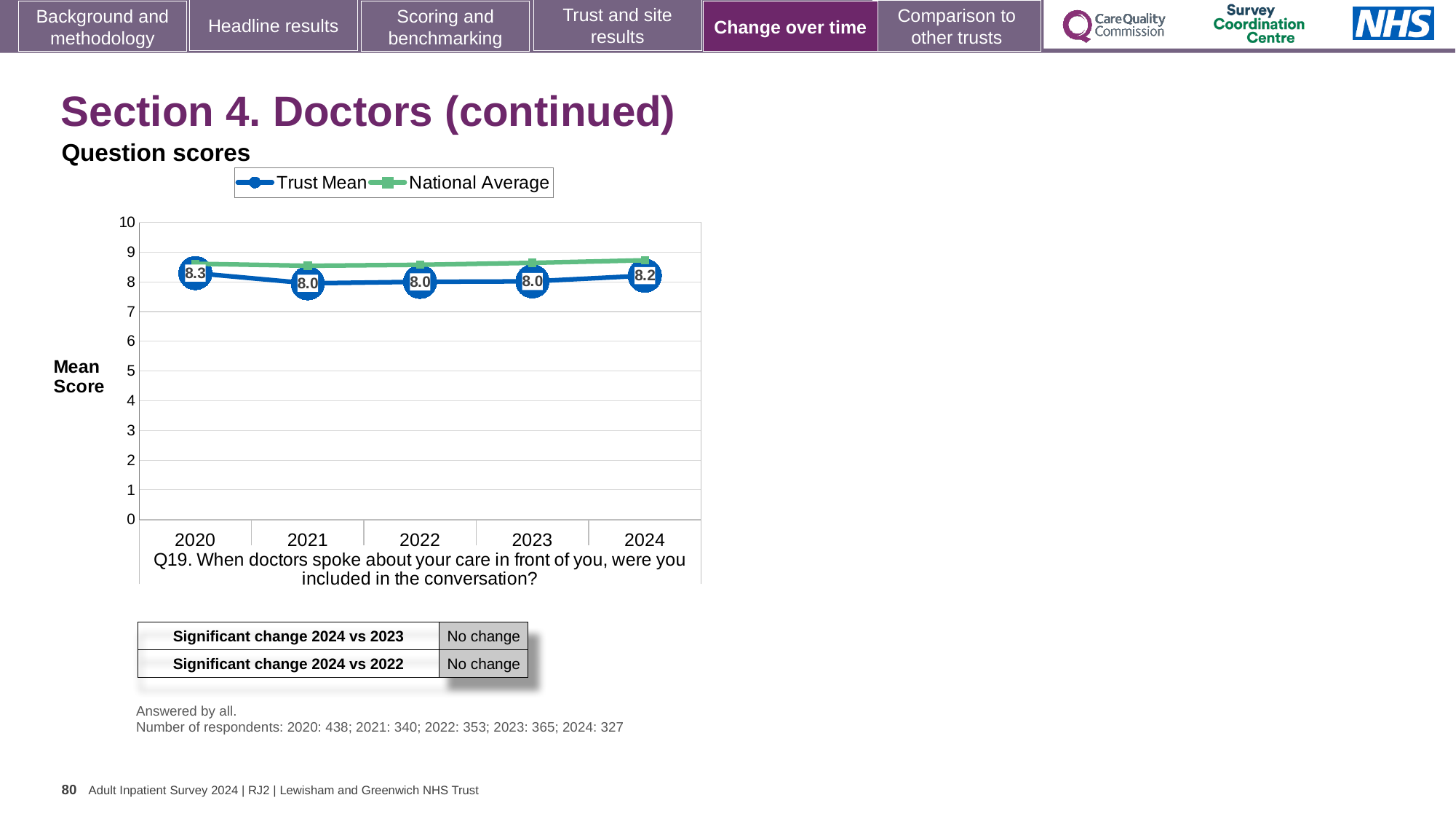

# Section 4. Doctors (continued)
Question scores

### Chart

| Category | Trust Mean | National Average |
|---|---|---|
| 2020 | 8.295502249867484 | 8.609712905216018 |
| 2021 | 7.952381649448561 | 8.541869177908548 |
| 2022 | 8.002315027554397 | 8.575082069943644 |
| 2023 | 8.018891093742809 | 8.641430583880739 |
| 2024 | 8.209169537551421 | 8.727549776752475 |
| Significant change 2024 vs 2023 | No change |
| --- | --- |
| Significant change 2024 vs 2022 | No change |
Answered by all.
Number of respondents: 2020: 438; 2021: 340; 2022: 353; 2023: 365; 2024: 327

80